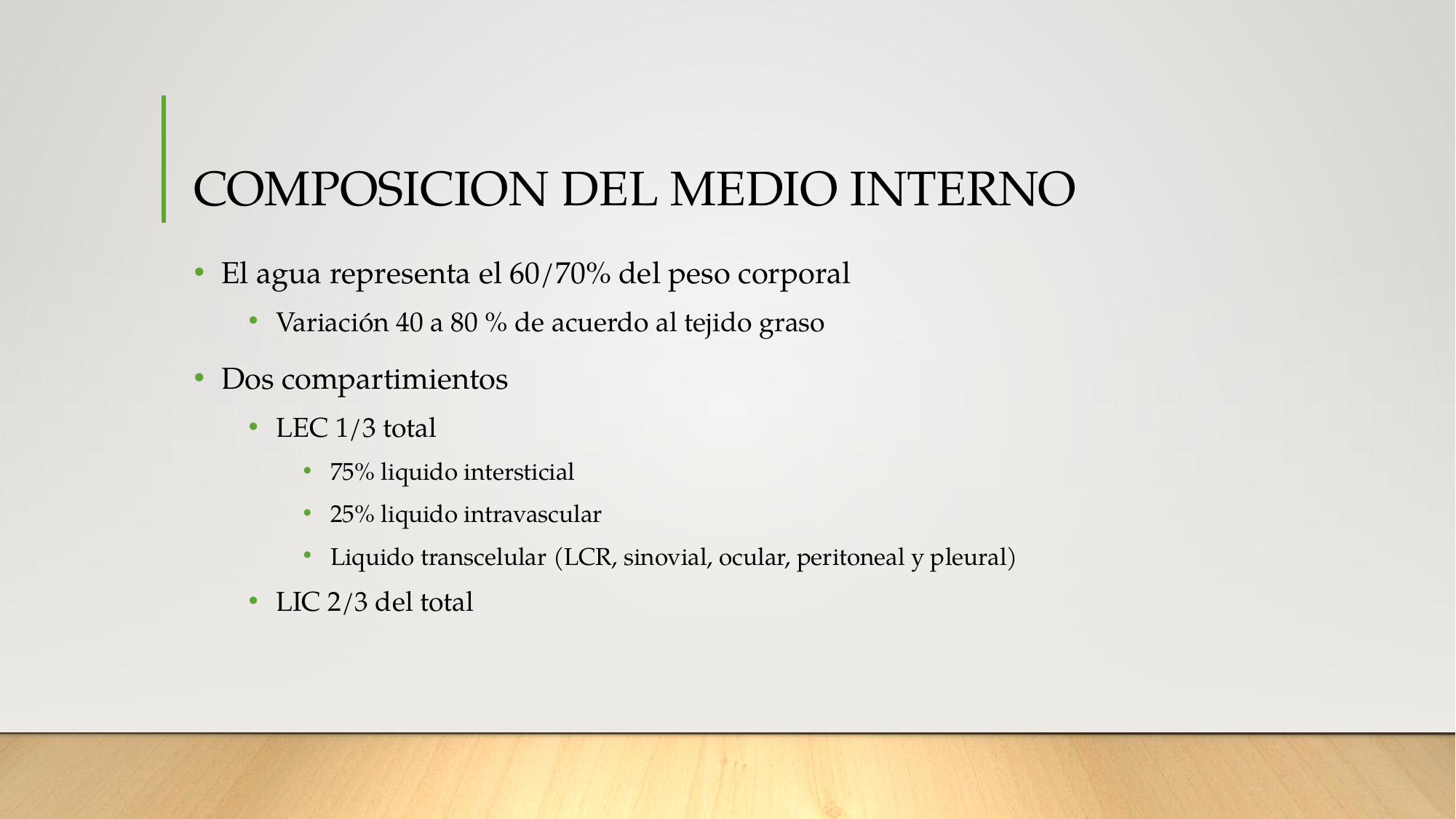

# COMPOSICION DEL MEDIO INTERNO
El agua representa el 60/70% del peso corporal
Variación 40 a 80 % de acuerdo al tejido graso
Dos compartimientos
LEC 1/3 total
75% liquido intersticial
25% liquido intravascular
Liquido transcelular (LCR, sinovial, ocular, peritoneal y pleural)
LIC 2/3 del total